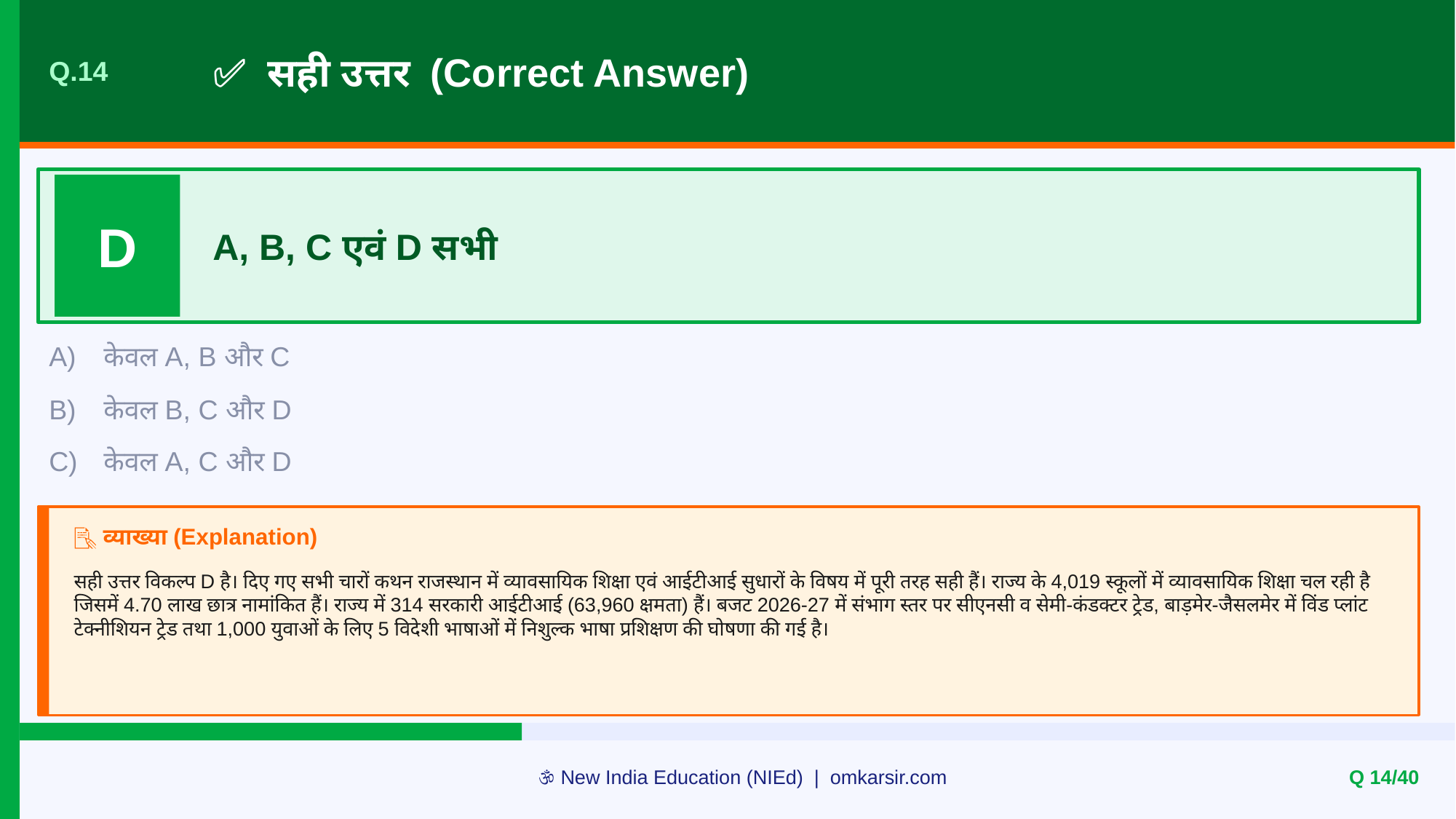

✅  सही उत्तर  (Correct Answer)
Q.14

D
A, B, C एवं D सभी
A)
केवल A, B और C
B)
केवल B, C और D
C)
केवल A, C और D

📝 व्याख्या (Explanation)
सही उत्तर विकल्प D है। दिए गए सभी चारों कथन राजस्थान में व्यावसायिक शिक्षा एवं आईटीआई सुधारों के विषय में पूरी तरह सही हैं। राज्य के 4,019 स्कूलों में व्यावसायिक शिक्षा चल रही है जिसमें 4.70 लाख छात्र नामांकित हैं। राज्य में 314 सरकारी आईटीआई (63,960 क्षमता) हैं। बजट 2026-27 में संभाग स्तर पर सीएनसी व सेमी-कंडक्टर ट्रेड, बाड़मेर-जैसलमेर में विंड प्लांट टेक्नीशियन ट्रेड तथा 1,000 युवाओं के लिए 5 विदेशी भाषाओं में निशुल्क भाषा प्रशिक्षण की घोषणा की गई है।

🕉️ New India Education (NIEd)  |  omkarsir.com
Q 14/40